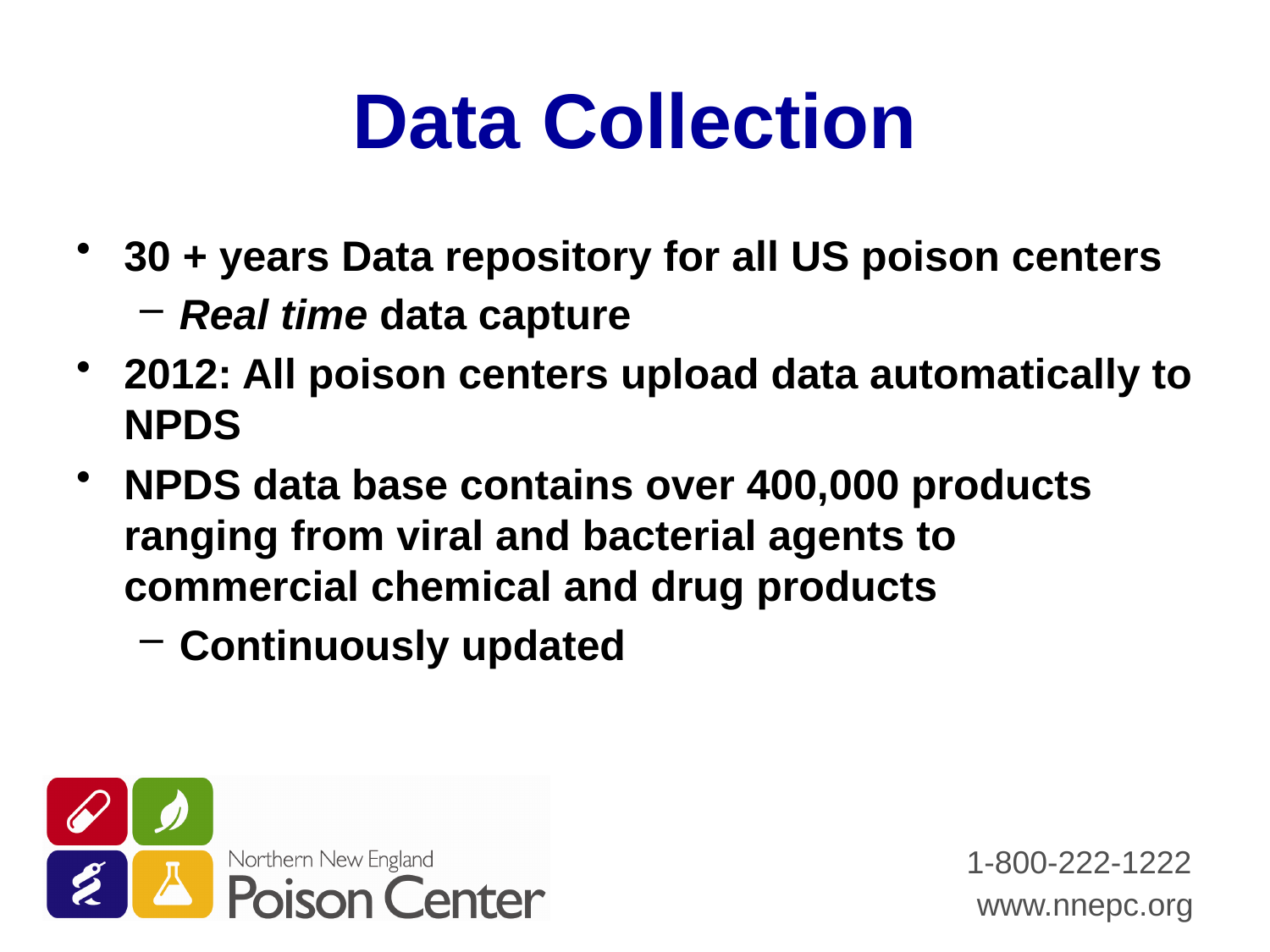

# Data Collection
30 + years Data repository for all US poison centers
Real time data capture
2012: All poison centers upload data automatically to NPDS
NPDS data base contains over 400,000 products ranging from viral and bacterial agents to commercial chemical and drug products
Continuously updated